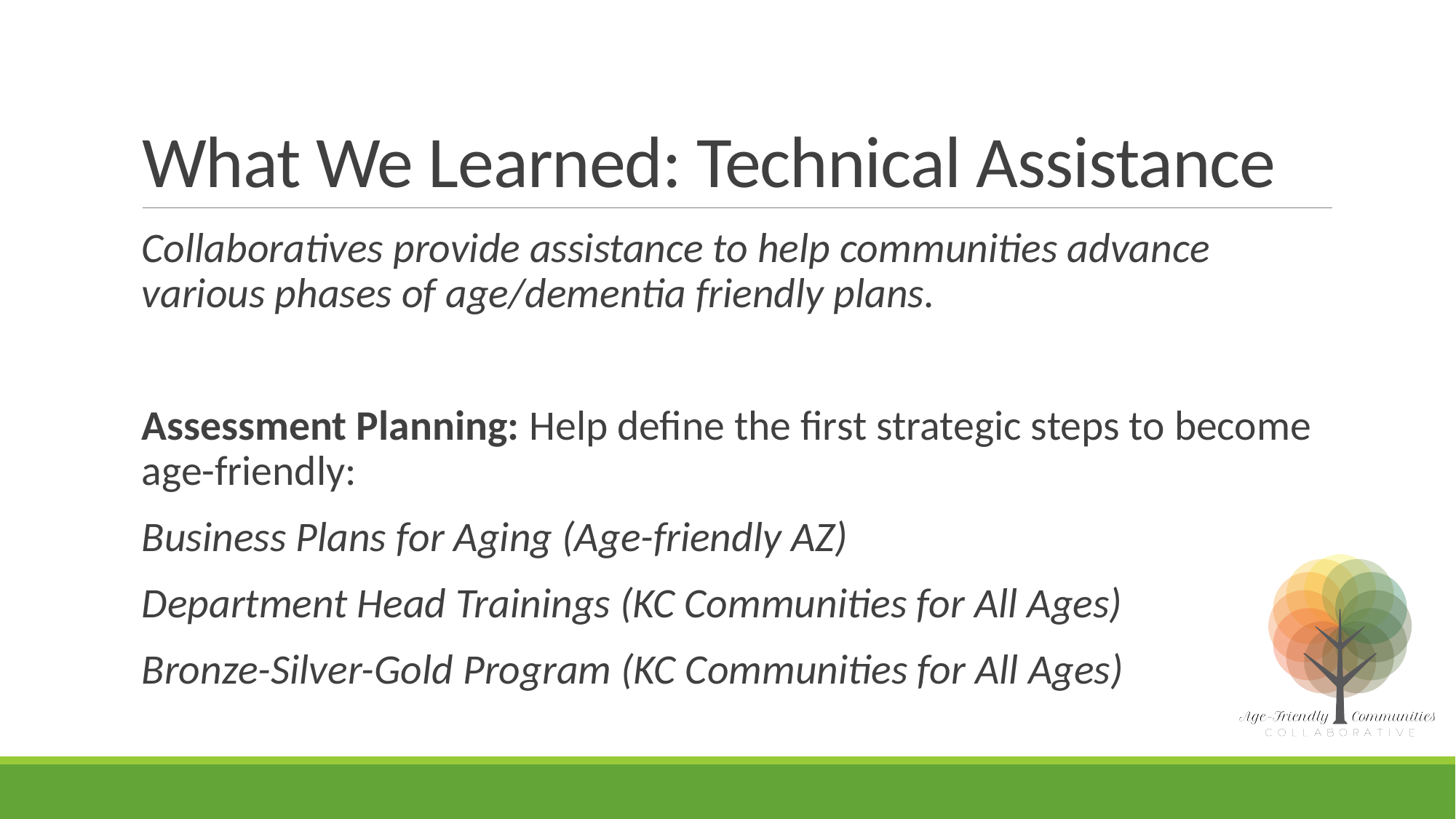

# What We Learned: Technical Assistance
Collaboratives provide assistance to help communities advance various phases of age/dementia friendly plans.

Assessment Planning: Help define the first strategic steps to become age-friendly:
Business Plans for Aging (Age-friendly AZ)
Department Head Trainings (KC Communities for All Ages)
Bronze-Silver-Gold Program (KC Communities for All Ages)